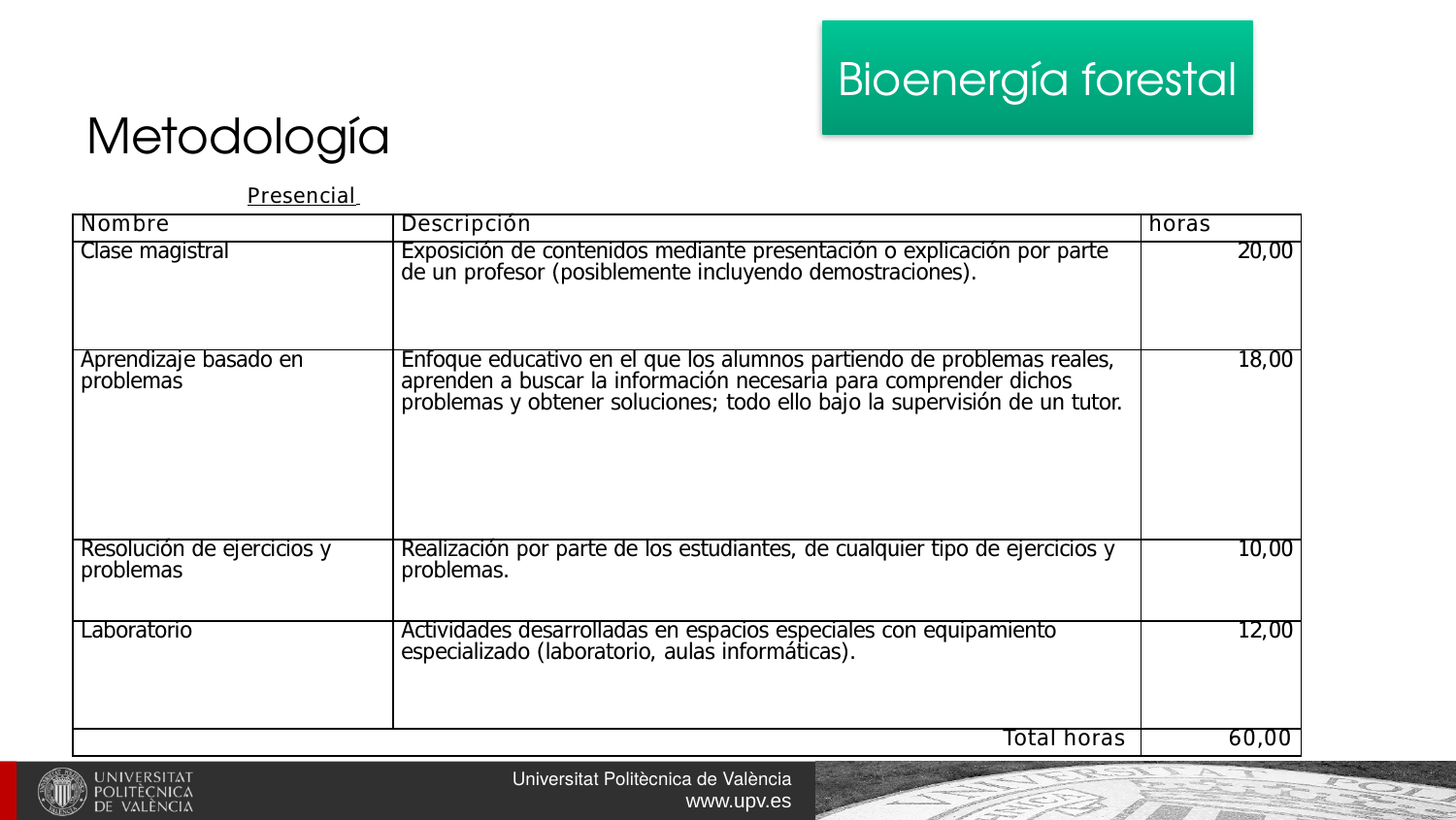

Bioenergía forestal
# Metodología
Presencial

| Nombre | Descripción | horas |
| --- | --- | --- |
| Clase magistral | Exposición de contenidos mediante presentación o explicación por parte de un profesor (posiblemente incluyendo demostraciones). | 20,00 |
| Aprendizaje basado en problemas | Enfoque educativo en el que los alumnos partiendo de problemas reales, aprenden a buscar la información necesaria para comprender dichos problemas y obtener soluciones; todo ello bajo la supervisión de un tutor. | 18,00 |
| Resolución de ejercicios y problemas | Realización por parte de los estudiantes, de cualquier tipo de ejercicios y problemas. | 10,00 |
| Laboratorio | Actividades desarrolladas en espacios especiales con equipamiento especializado (laboratorio, aulas informáticas). | 12,00 |
| Total horas |  | 60,00 |